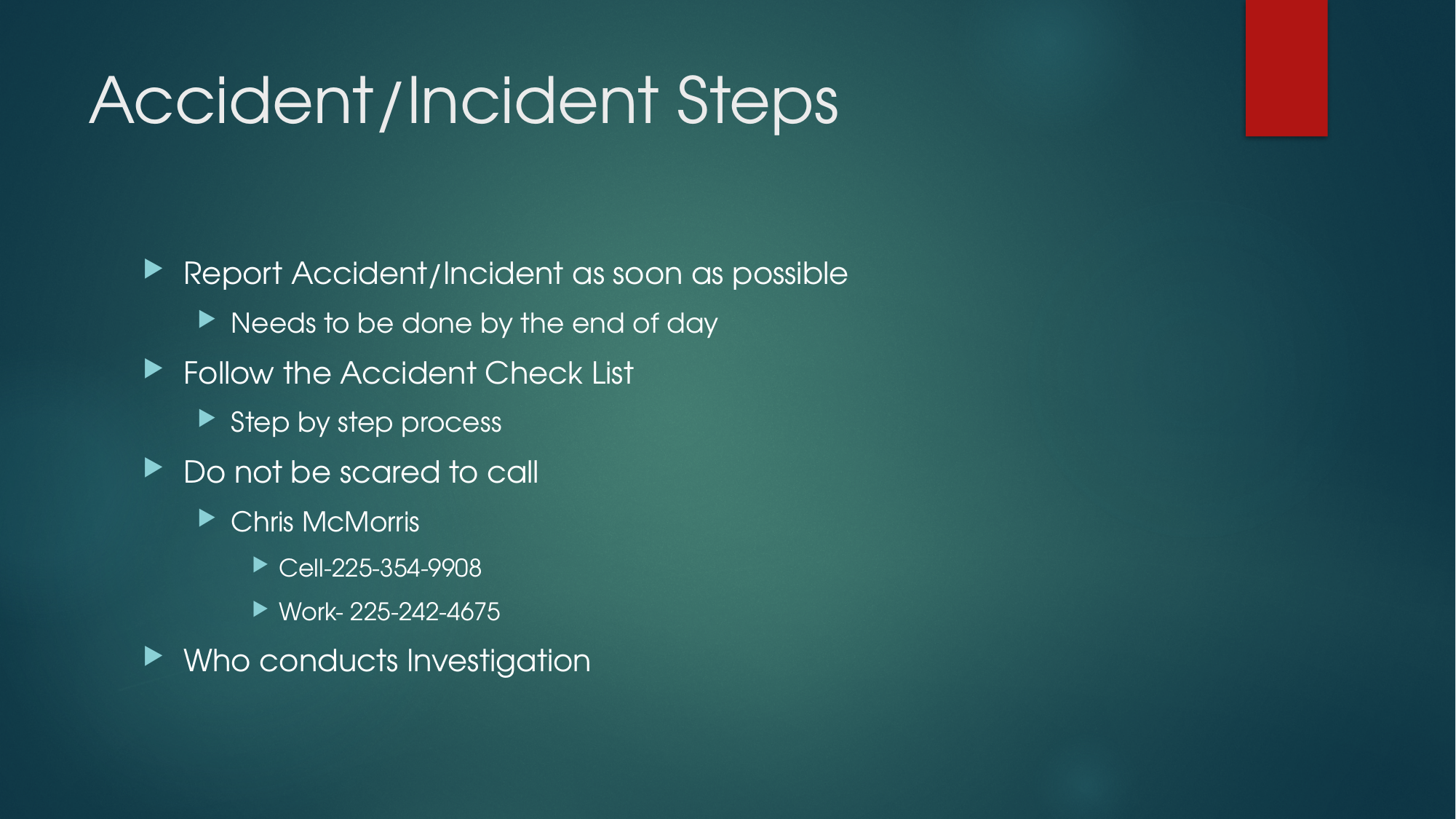

# Accident/Incident Steps
Report Accident/Incident as soon as possible
Needs to be done by the end of day
Follow the Accident Check List
Step by step process
Do not be scared to call
Chris McMorris
Cell-225-354-9908
Work- 225-242-4675
Who conducts Investigation